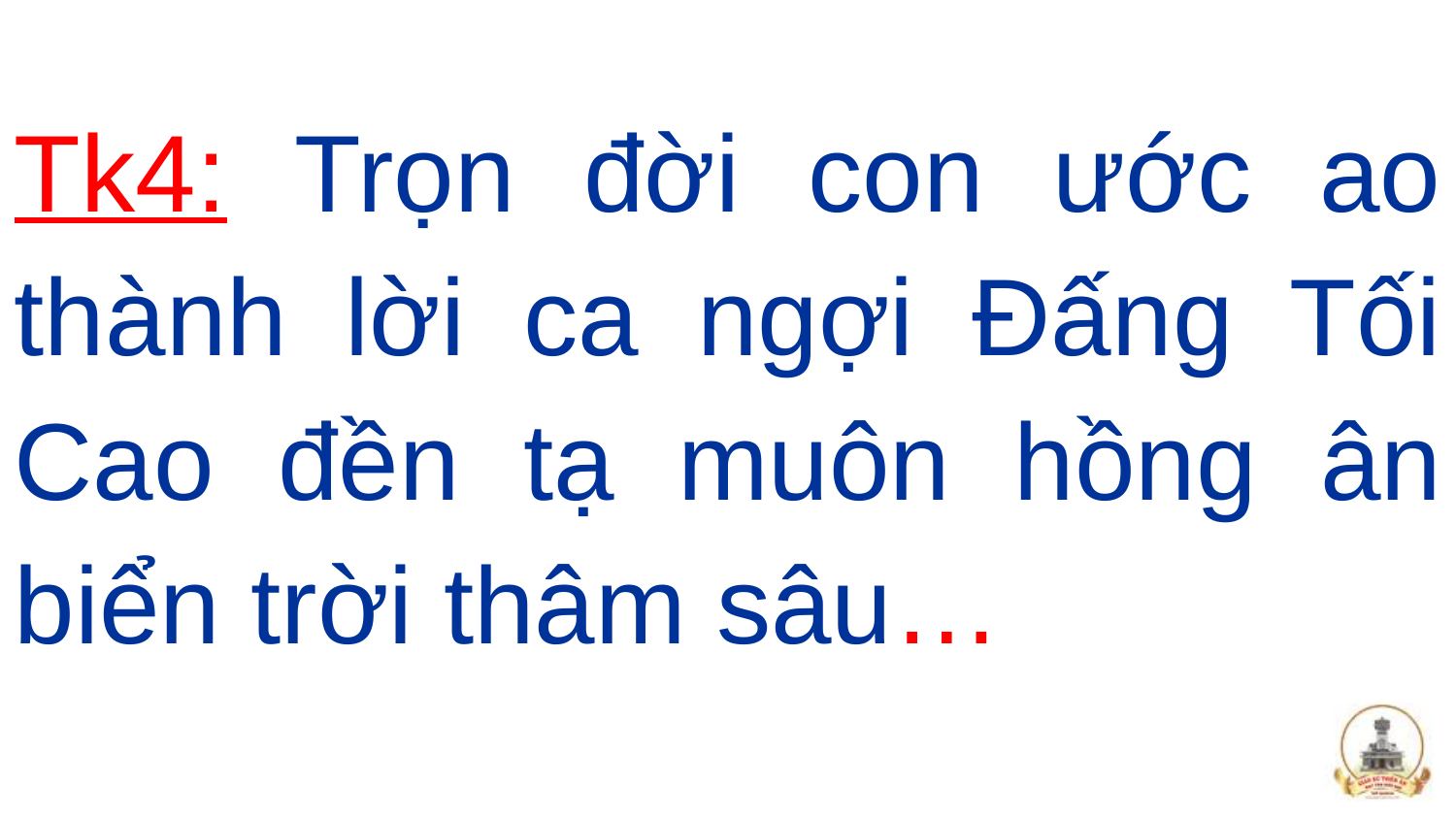

Tk4: Trọn đời con ước ao thành lời ca ngợi Đấng Tối Cao đền tạ muôn hồng ân biển trời thâm sâu…